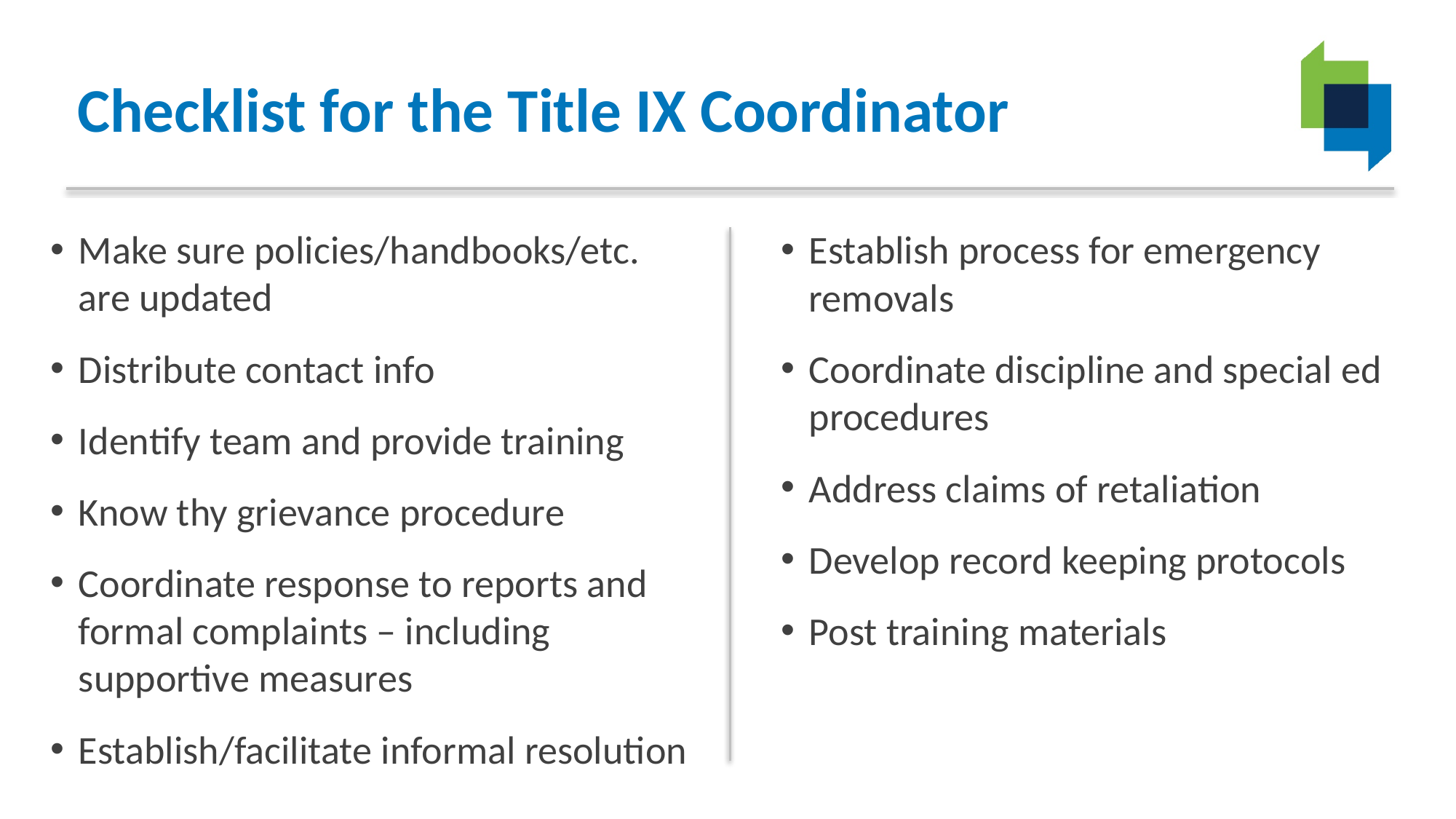

# Checklist for the Title IX Coordinator
Make sure policies/handbooks/etc. are updated
Distribute contact info
Identify team and provide training
Know thy grievance procedure
Coordinate response to reports and formal complaints – including supportive measures
Establish/facilitate informal resolution
Establish process for emergency removals
Coordinate discipline and special ed procedures
Address claims of retaliation
Develop record keeping protocols
Post training materials